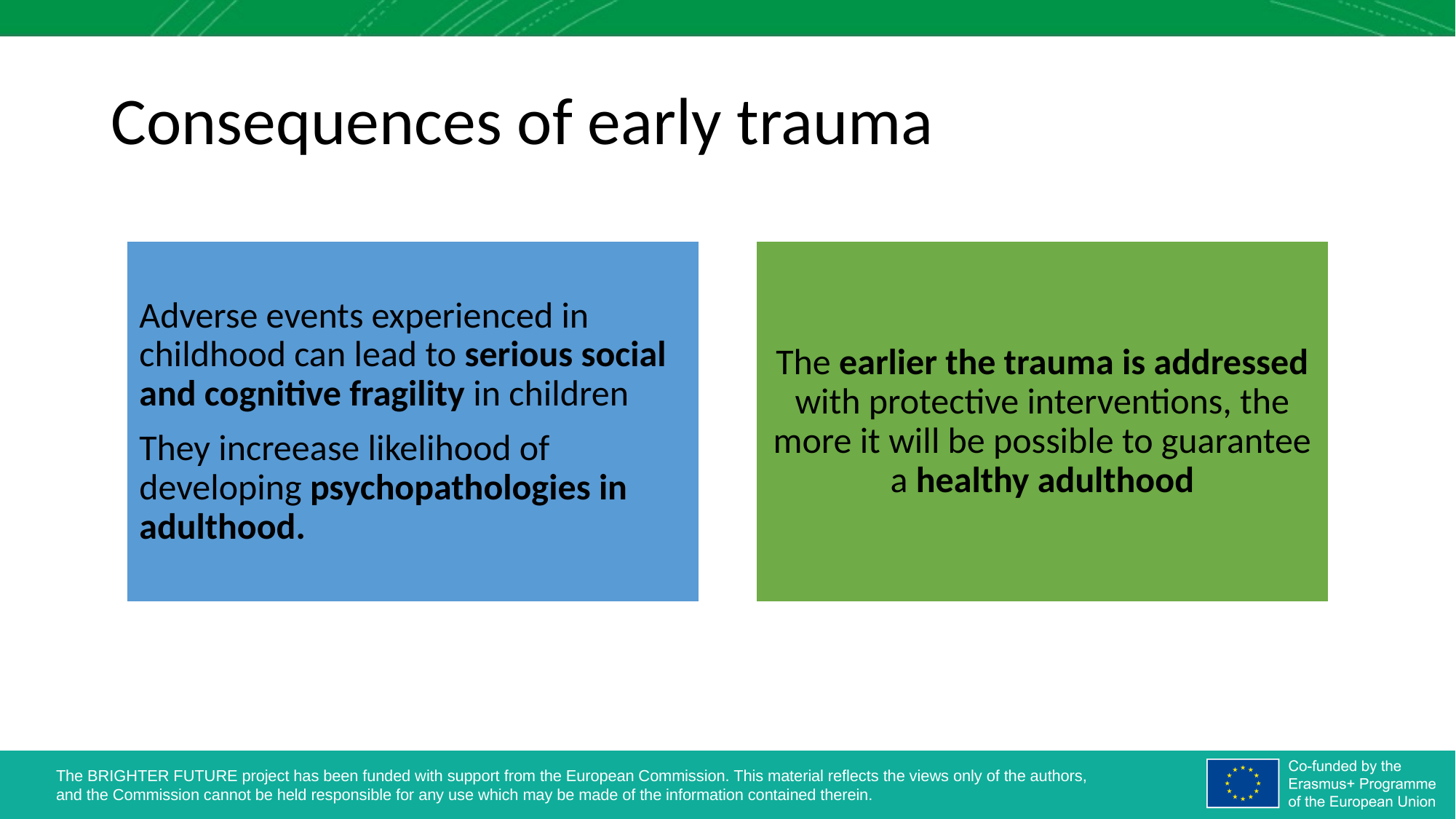

# Consequences of early trauma

Adverse events experienced in childhood can lead to serious social and cognitive fragility in children
They increease likelihood of developing psychopathologies in adulthood.

The earlier the trauma is addressed with protective interventions, the more it will be possible to guarantee a healthy adulthood